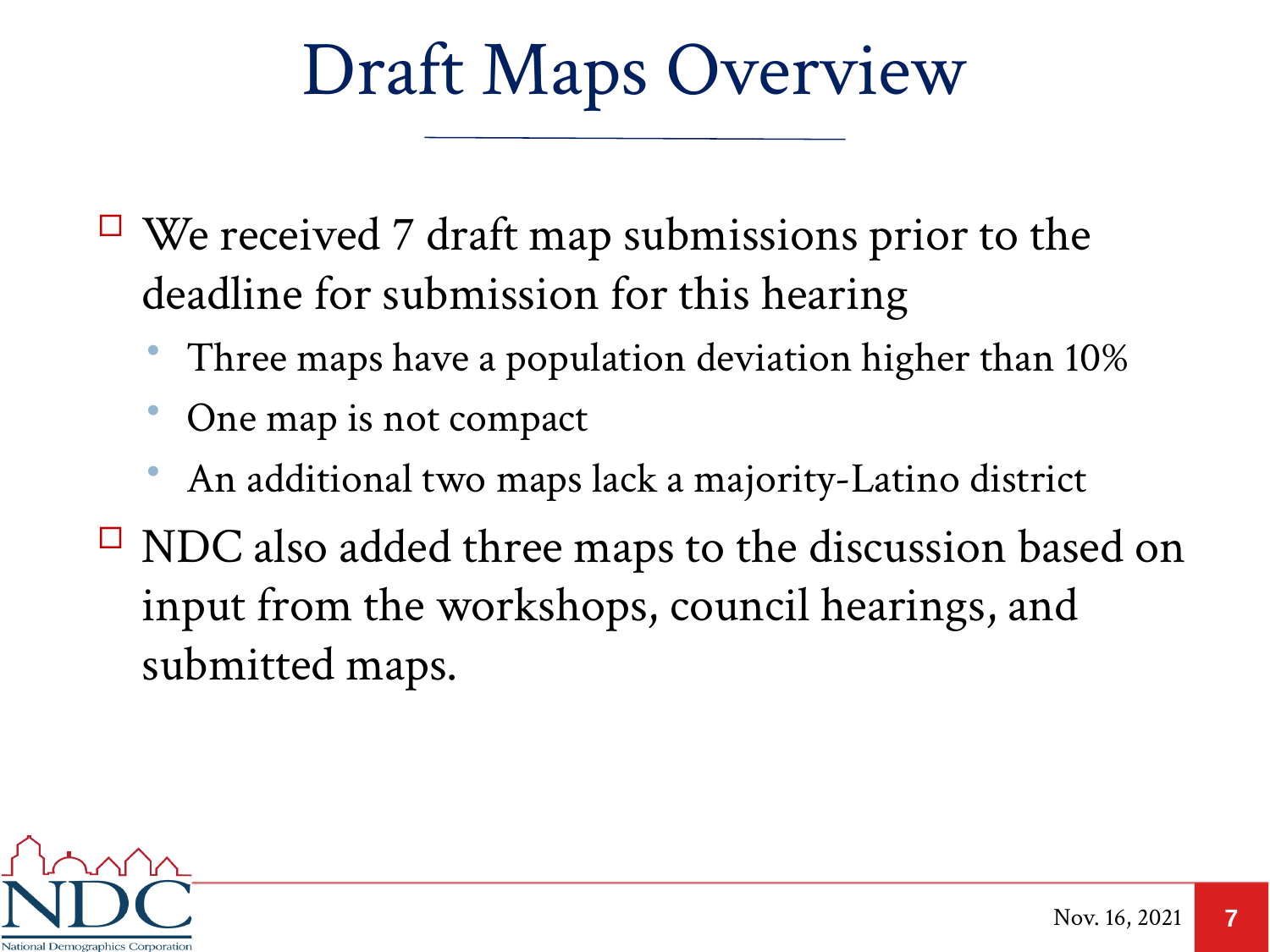

# Draft Maps Overview
We received 7 draft map submissions prior to the deadline for submission for this hearing
Three maps have a population deviation higher than 10%
One map is not compact
An additional two maps lack a majority-Latino district
NDC also added three maps to the discussion based on input from the workshops, council hearings, and submitted maps.

Nov. 16, 2021